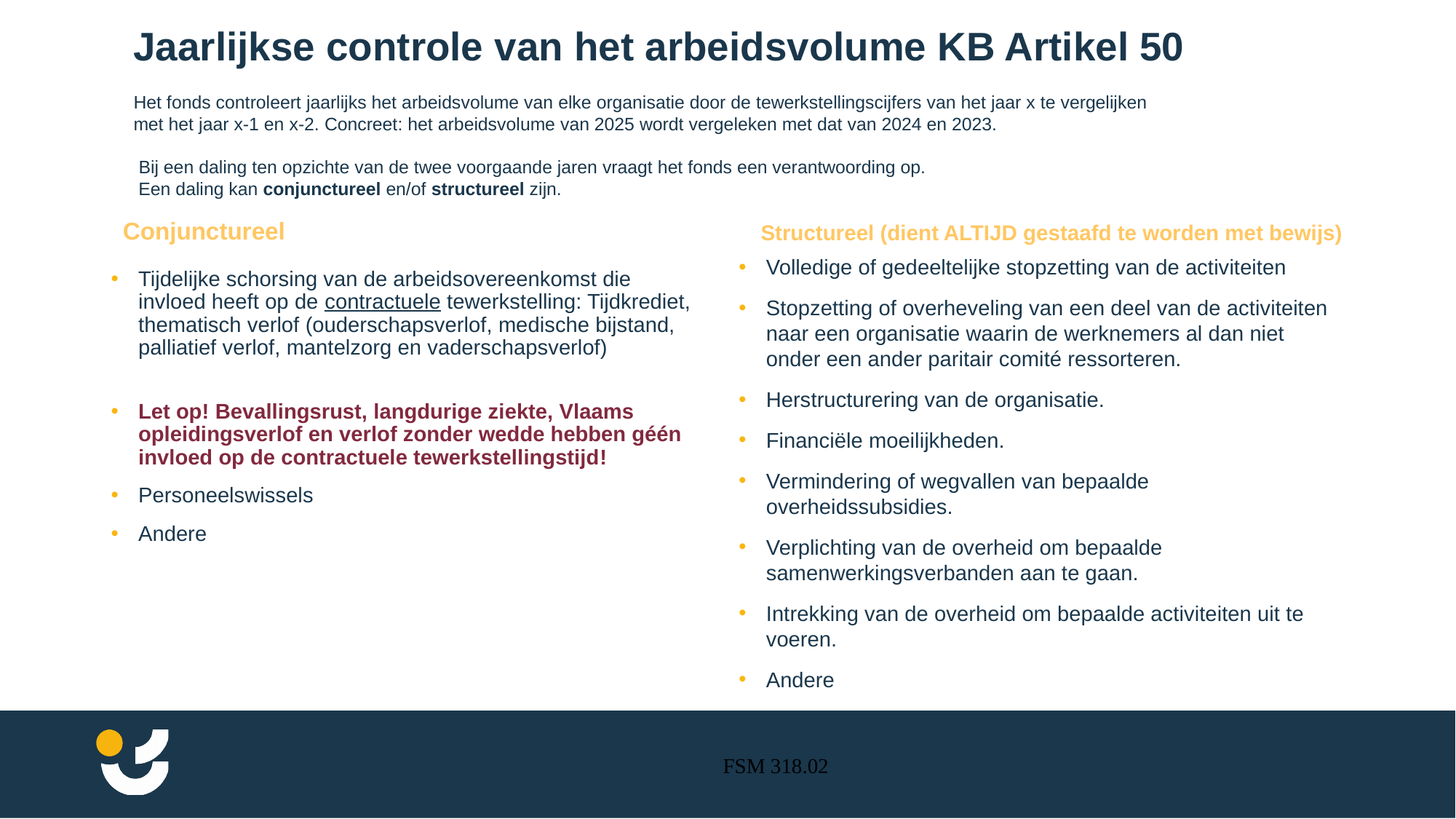

# Jaarlijkse controle van het arbeidsvolume KB Artikel 50

Het fonds controleert jaarlijks het arbeidsvolume van elke organisatie door de tewerkstellingscijfers van het jaar x te vergelijken
met het jaar x-1 en x-2. Concreet: het arbeidsvolume van 2025 wordt vergeleken met dat van 2024 en 2023.

 Bij een daling ten opzichte van de twee voorgaande jaren vraagt het fonds een verantwoording op.
 Een daling kan conjunctureel en/of structureel zijn.
Structureel (dient ALTIJD gestaafd te worden met bewijs)
Conjunctureel
Volledige of gedeeltelijke stopzetting van de activiteiten
Stopzetting of overheveling van een deel van de activiteiten naar een organisatie waarin de werknemers al dan niet onder een ander paritair comité ressorteren.
Herstructurering van de organisatie.
Financiële moeilijkheden.
Vermindering of wegvallen van bepaalde overheidssubsidies.
Verplichting van de overheid om bepaalde samenwerkingsverbanden aan te gaan.
Intrekking van de overheid om bepaalde activiteiten uit te voeren.
Andere

Tijdelijke schorsing van de arbeidsovereenkomst die invloed heeft op de contractuele tewerkstelling: Tijdkrediet, thematisch verlof (ouderschapsverlof, medische bijstand, palliatief verlof, mantelzorg en vaderschapsverlof)
Let op! Bevallingsrust, langdurige ziekte, Vlaams opleidingsverlof en verlof zonder wedde hebben géén invloed op de contractuele tewerkstellingstijd!
Personeelswissels
Andere
FSM 318.02